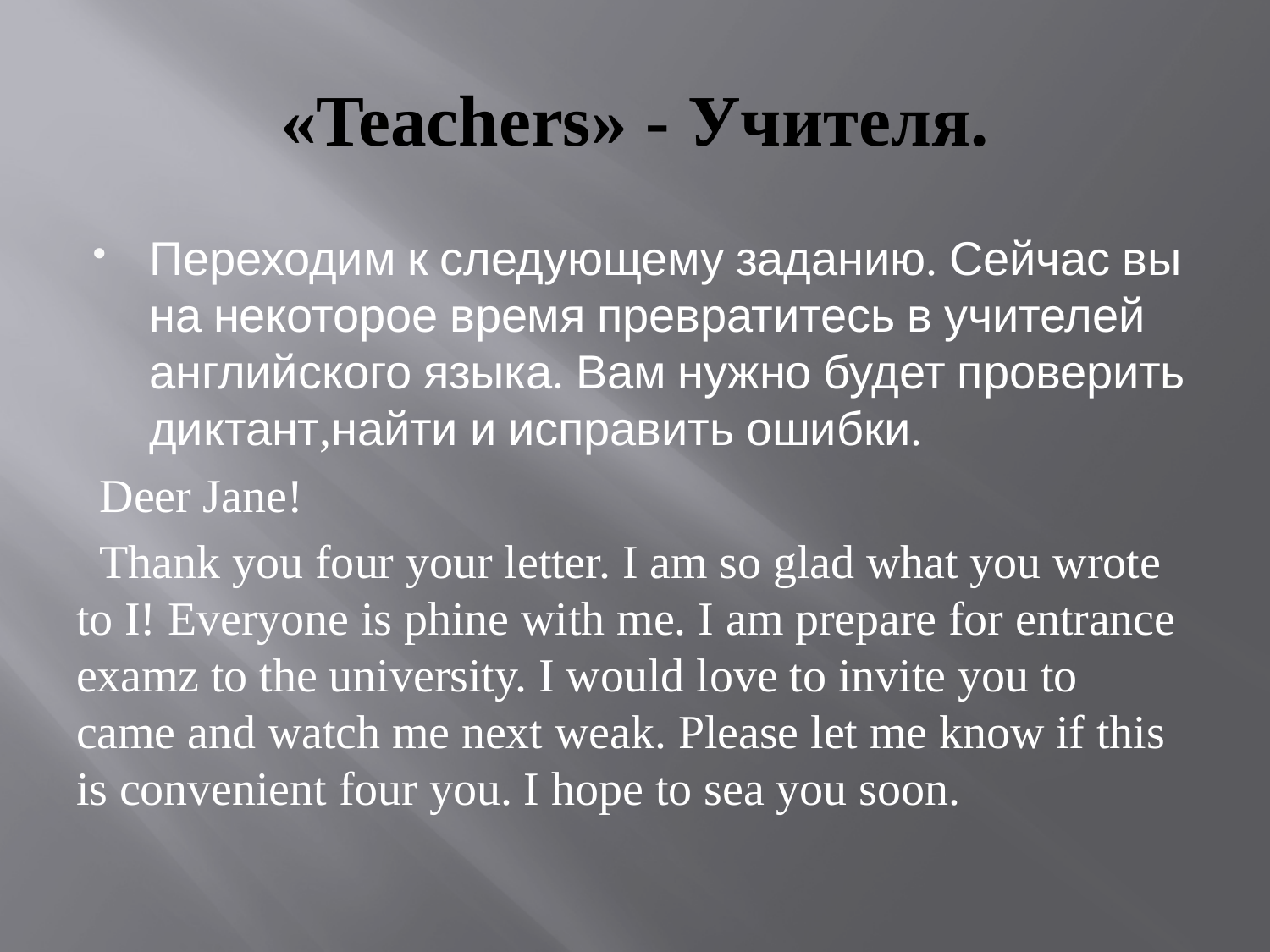

# «Teachers» - Учителя.
Переходим к следующему заданию. Сейчас вы на некоторое время превратитесь в учителей английского языка. Вам нужно будет проверить диктант,найти и исправить ошибки.
  Deer Jane!
  Thank you four your letter. I am so glad what you wrote to I! Everyone is phine with me. I am prepare for entrance examz to the university. I would love to invite you to  came and watch me next weak. Please let me know if this is convenient four you. I hope to sea you soon.